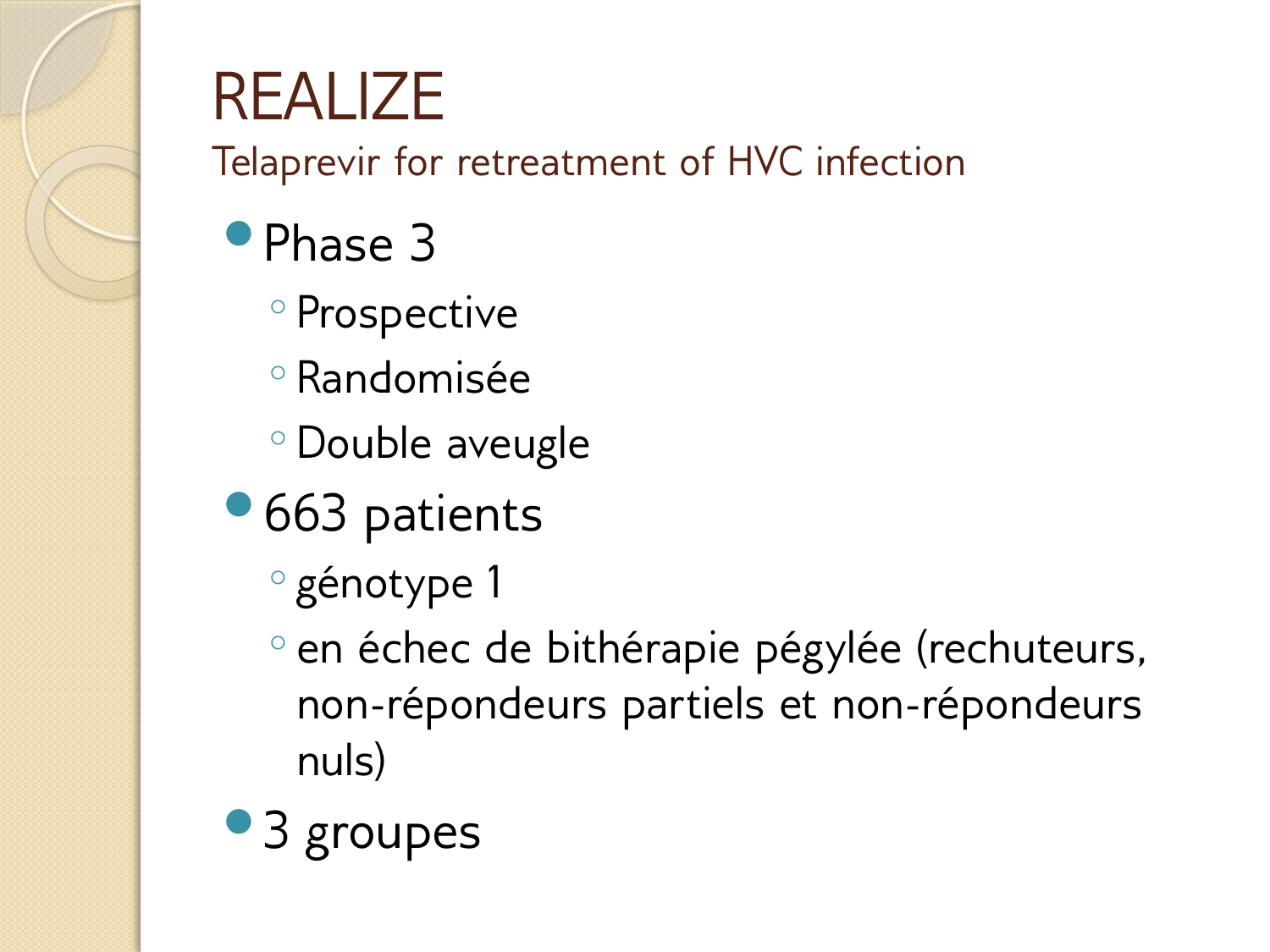

# REALIZE Telaprevir for retreatment of HVC infection
Phase 3
Prospective
Randomisée
Double aveugle
663 patients
génotype 1
en échec de bithérapie pégylée (rechuteurs, non-répondeurs partiels et non-répondeurs nuls)
3 groupes